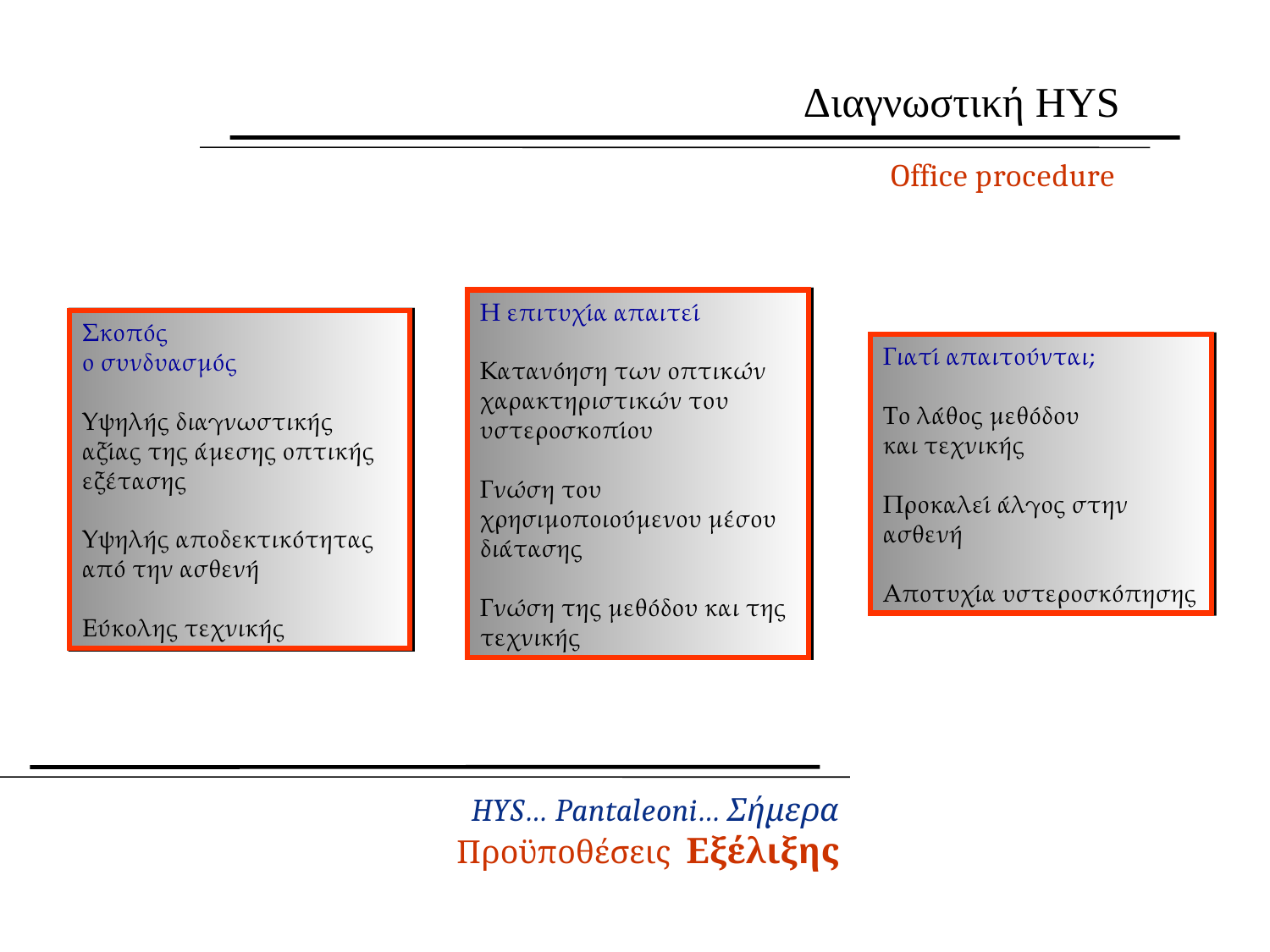

Διαγνωστική HYS

Office procedure

Η επιτυχία απαιτεί

Κατανόηση των οπτικών χαρακτηριστικών του υστεροσκοπίου

Γνώση του χρησιμοποιούμενου μέσου διάτασης

Γνώση της μεθόδου και της τεχνικής
Σκοπός
ο συνδυασμός

Υψηλής διαγνωστικής αξίας της άμεσης οπτικής εξέτασης

Υψηλής αποδεκτικότητας από την ασθενή

Εύκολης τεχνικής
Γιατί απαιτούνται;

Το λάθος μεθόδου
και τεχνικής

Προκαλεί άλγος στην ασθενή

Αποτυχία υστεροσκόπησης

HYS… Pantaleoni… Σήμερα
Προϋποθέσεις  Εξέλιξης